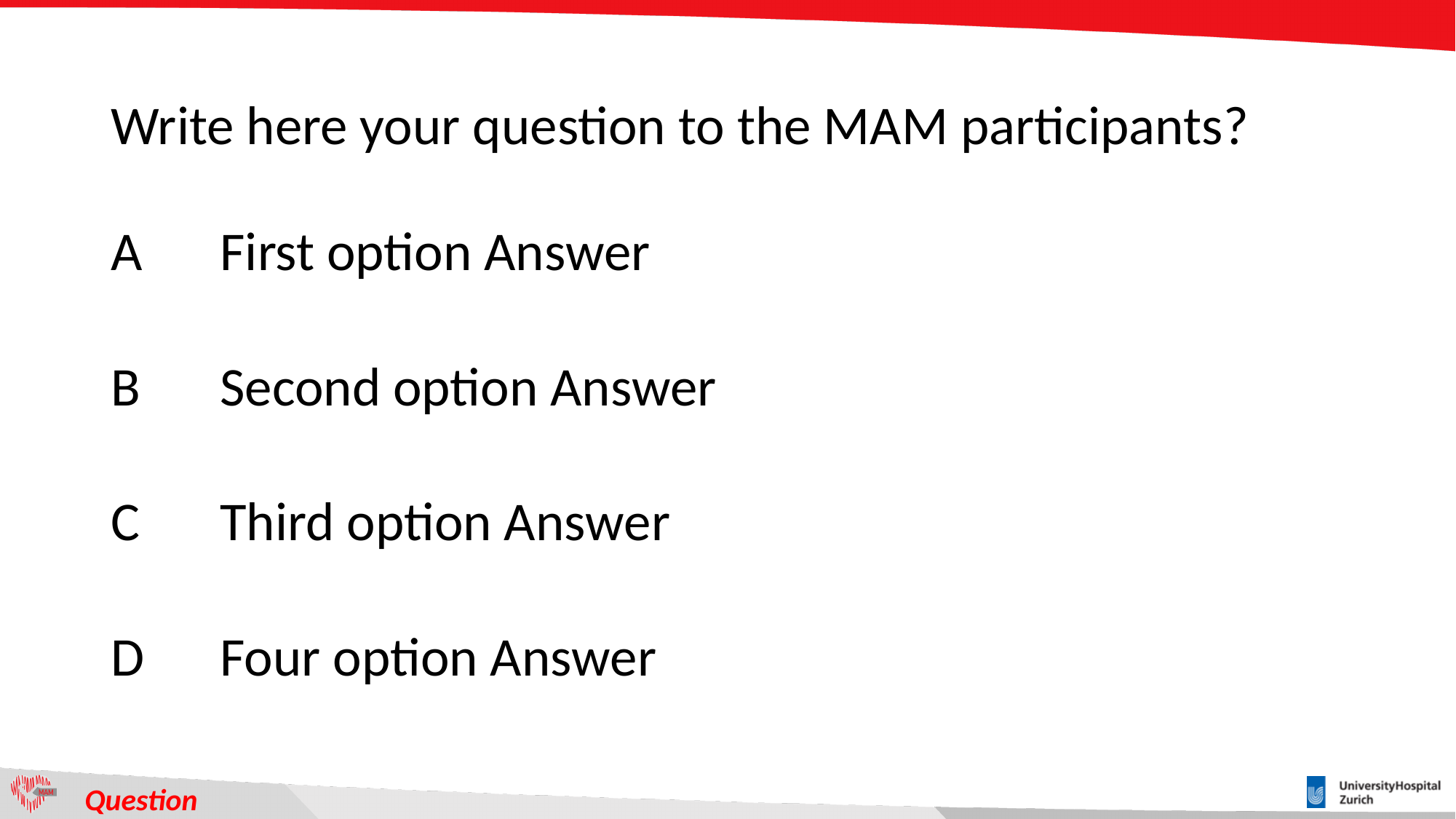

# Write here your question to the MAM participants?
A	First option Answer

B	Second option Answer

C	Third option Answer

D	Four option Answer